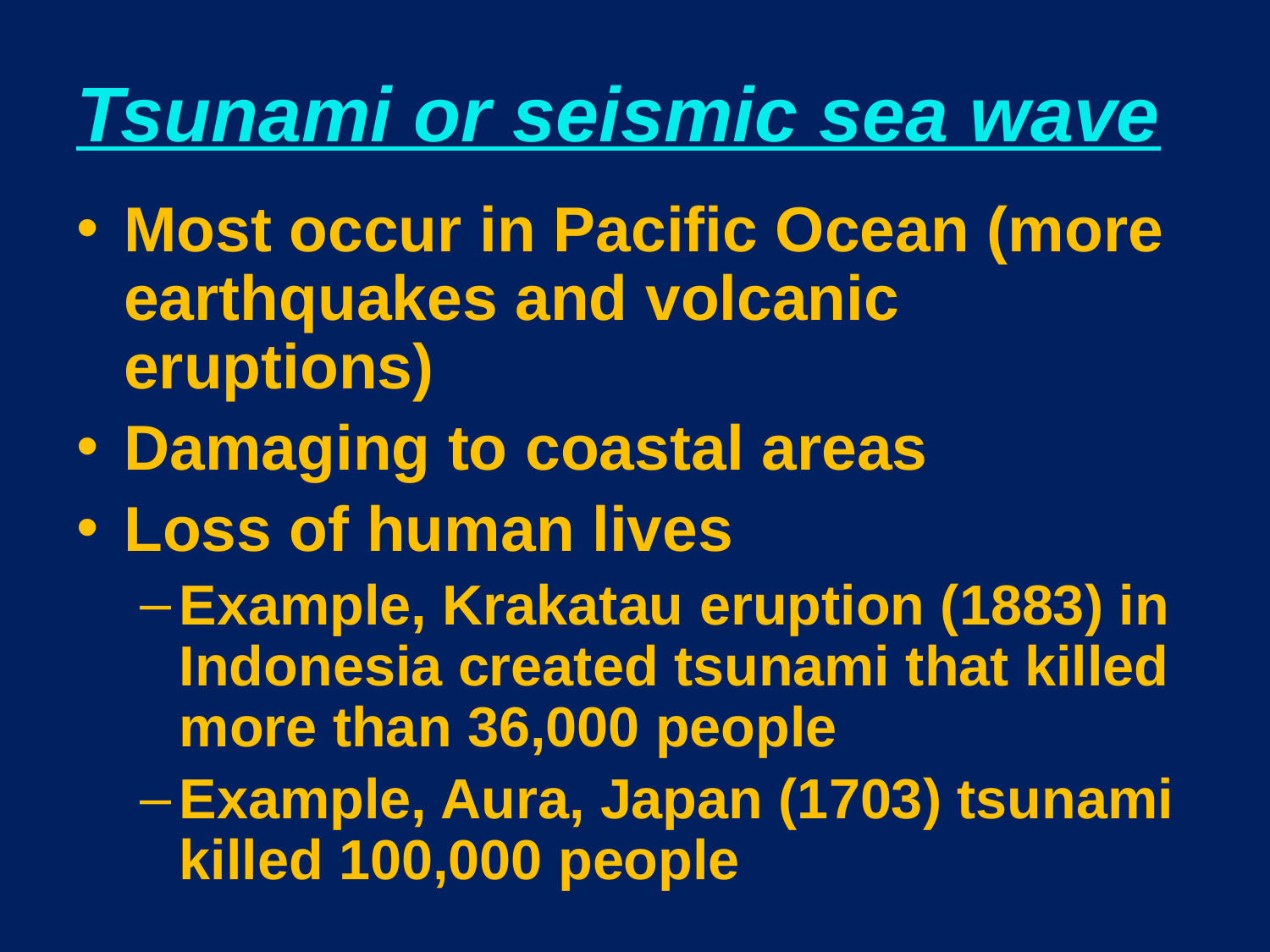

# Tsunami or seismic sea wave
Most occur in Pacific Ocean (more earthquakes and volcanic eruptions)
Damaging to coastal areas
Loss of human lives
Example, Krakatau eruption (1883) in Indonesia created tsunami that killed more than 36,000 people
Example, Aura, Japan (1703) tsunami killed 100,000 people